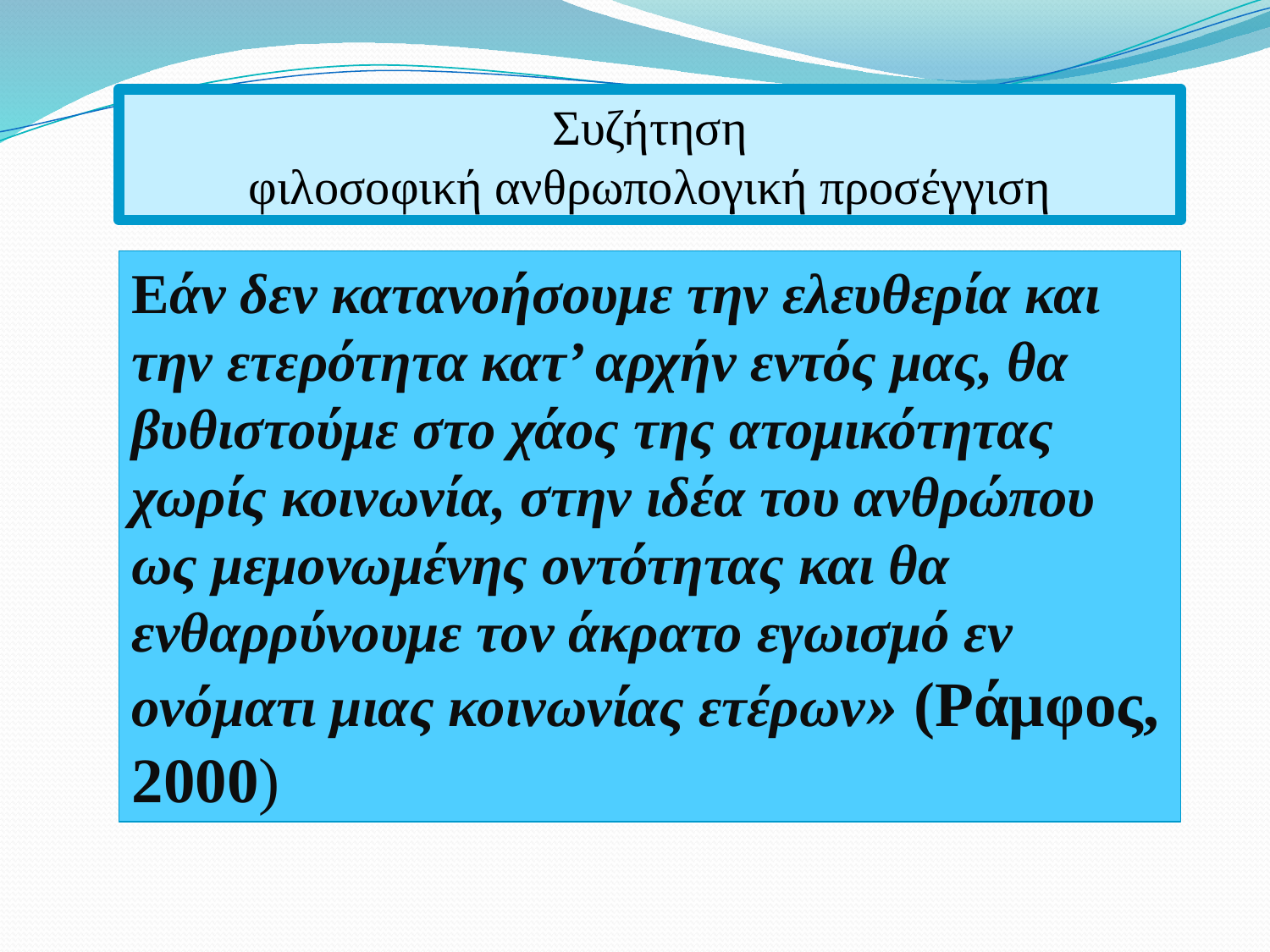

Συζήτηση
φιλοσοφική ανθρωπολογική προσέγγιση
Εάν δεν κατανοήσουμε την ελευθερία και την ετερότητα κατ’ αρχήν εντός μας, θα βυθιστούμε στο χάος της ατομικότητας χωρίς κοινωνία, στην ιδέα του ανθρώπου ως μεμονωμένης οντότητας και θα ενθαρρύνουμε τον άκρατο εγωισμό εν ονόματι μιας κοινωνίας ετέρων» (Ράμφος, 2000)